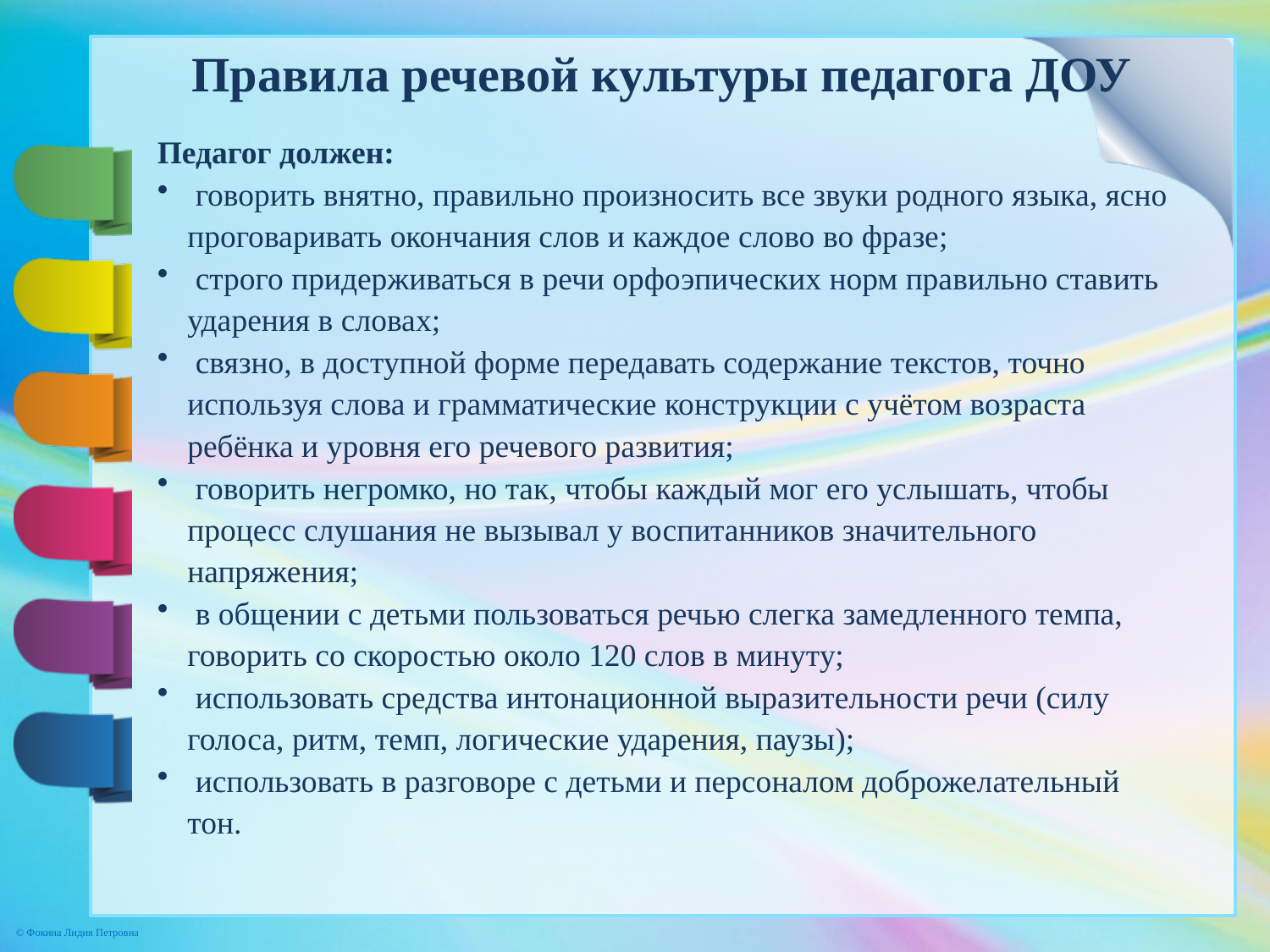

Правила речевой культуры педагога ДОУ
Педагог должен:
 говорить внятно, правильно произносить все звуки родного языка, ясно проговаривать окончания слов и каждое слово во фразе;
 строго придерживаться в речи орфоэпических норм правильно ставить ударения в словах;
 связно, в доступной форме передавать содержание текстов, точно используя слова и грамматические конструкции с учётом возраста ребёнка и уровня его речевого развития;
 говорить негромко, но так, чтобы каждый мог его услышать, чтобы процесс слушания не вызывал у воспитанников значительного напряжения;
 в общении с детьми пользоваться речью слегка замедленного темпа, говорить со скоростью около 120 слов в минуту;
 использовать средства интонационной выразительности речи (силу голоса, ритм, темп, логические ударения, паузы);
 использовать в разговоре с детьми и персоналом доброжелательный тон.